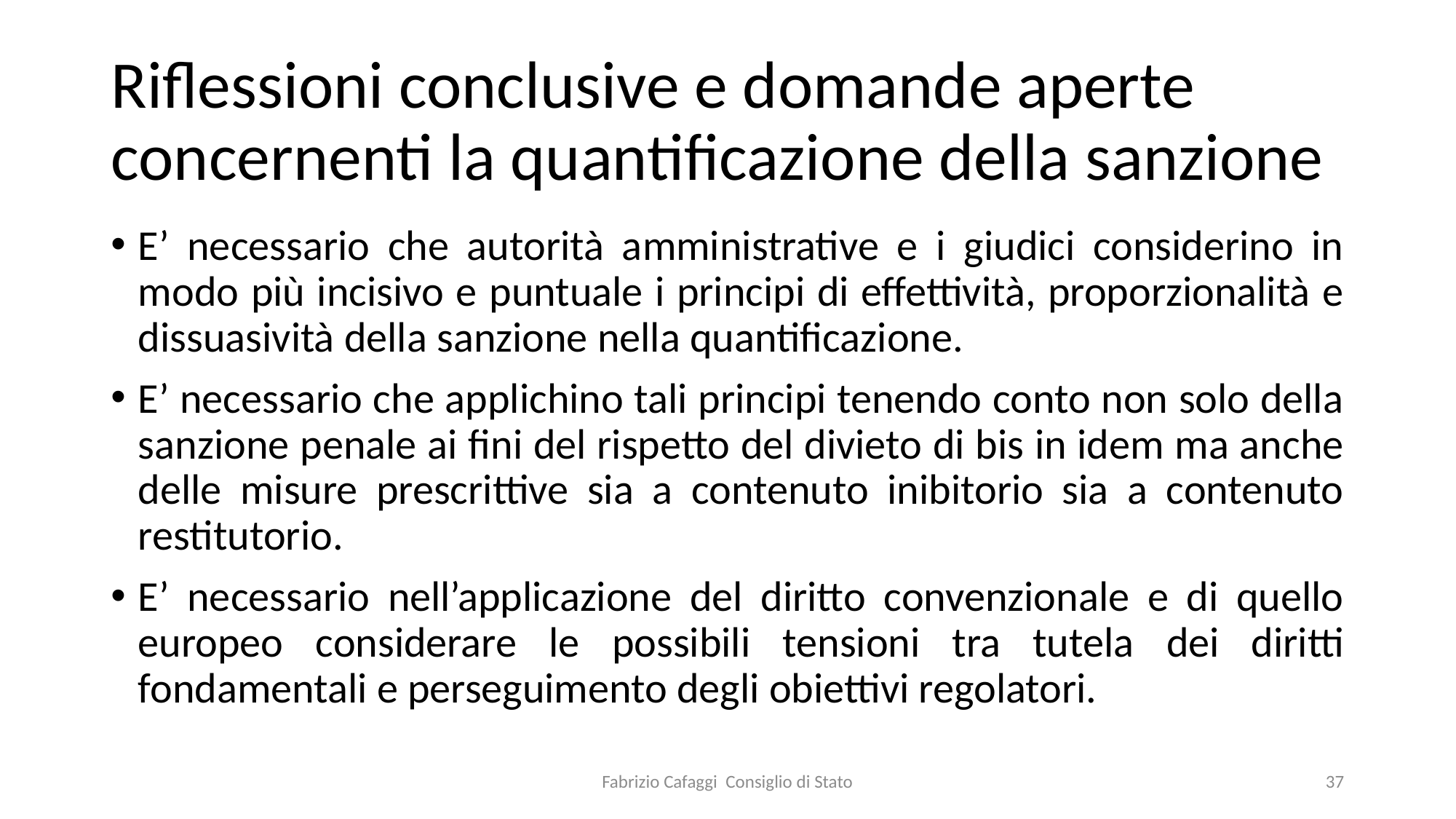

# Riflessioni conclusive e domande aperte concernenti la quantificazione della sanzione
E’ necessario che autorità amministrative e i giudici considerino in modo più incisivo e puntuale i principi di effettività, proporzionalità e dissuasività della sanzione nella quantificazione.
E’ necessario che applichino tali principi tenendo conto non solo della sanzione penale ai fini del rispetto del divieto di bis in idem ma anche delle misure prescrittive sia a contenuto inibitorio sia a contenuto restitutorio.
E’ necessario nell’applicazione del diritto convenzionale e di quello europeo considerare le possibili tensioni tra tutela dei diritti fondamentali e perseguimento degli obiettivi regolatori.
Fabrizio Cafaggi  Consiglio di Stato
37